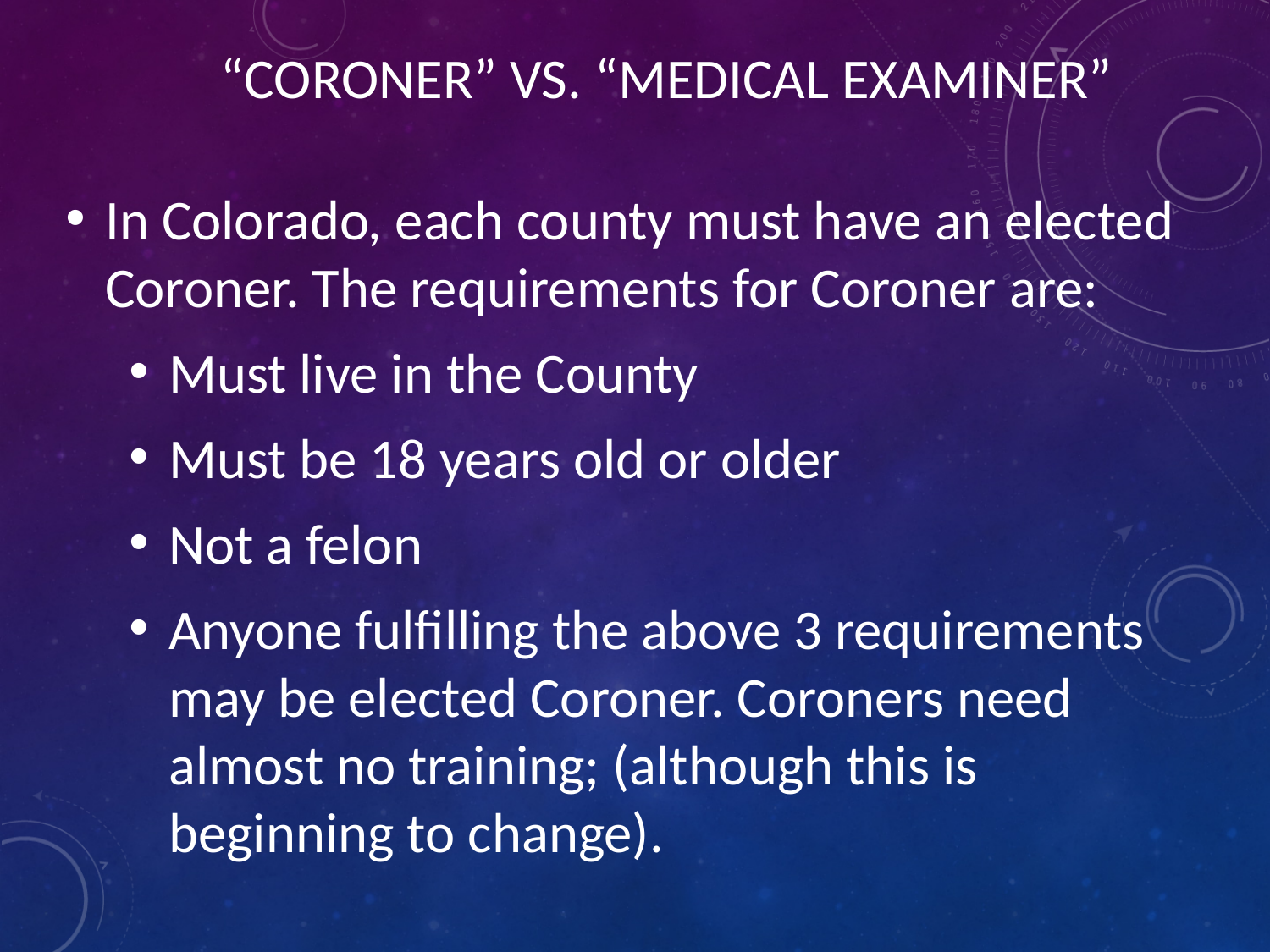

# “CORONER” VS. “MEDICAL EXAMINER”
In Colorado, each county must have an elected Coroner. The requirements for Coroner are:
Must live in the County
Must be 18 years old or older
Not a felon
Anyone fulfilling the above 3 requirements may be elected Coroner. Coroners need almost no training; (although this is beginning to change).